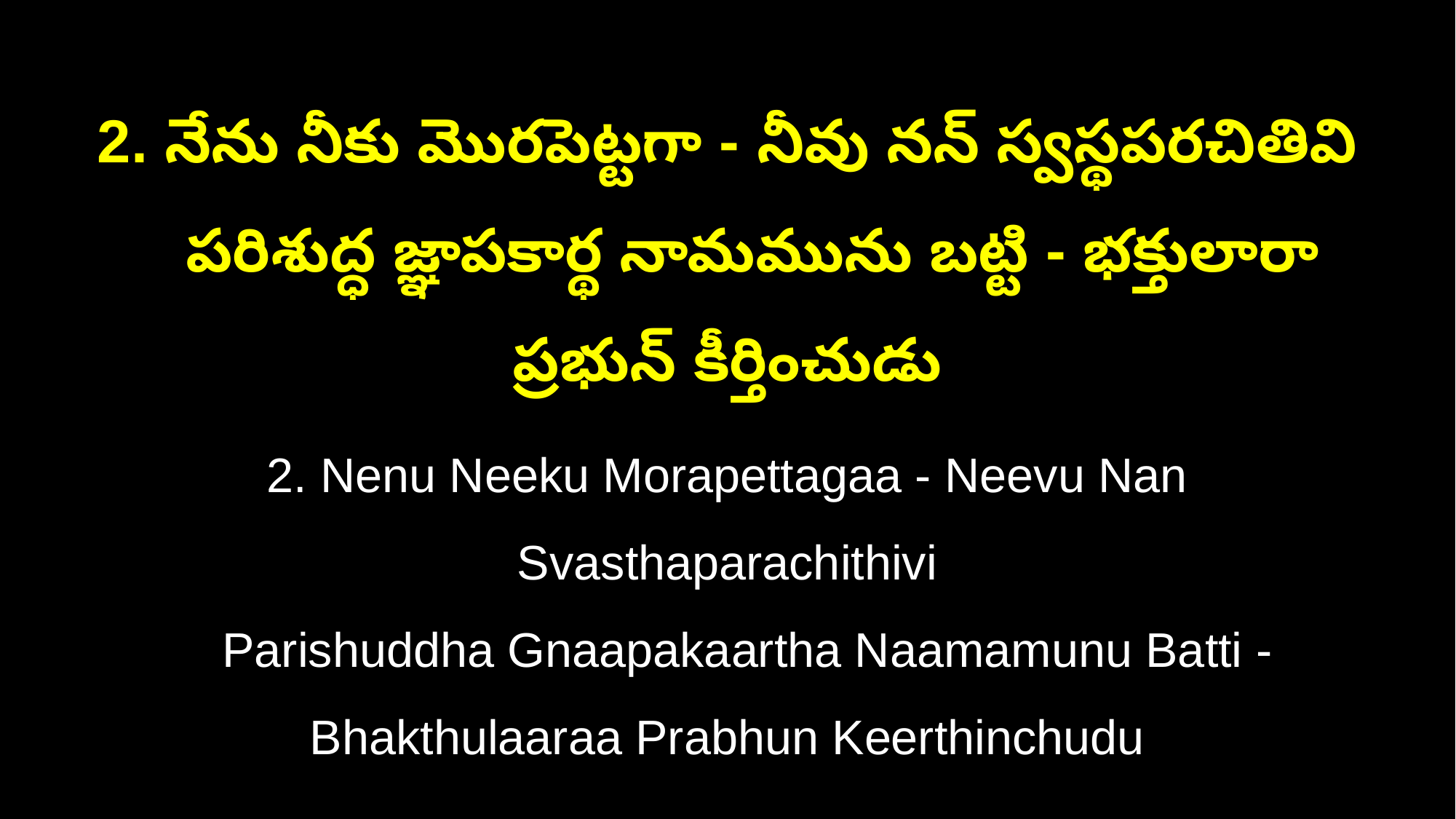

2. నేను నీకు మొరపెట్టగా - నీవు నన్ స్వస్థపరచితివి
   పరిశుద్ధ జ్ఞాపకార్థ నామమును బట్టి - భక్తులారా ప్రభున్ కీర్తించుడు
2. Nenu Neeku Morapettagaa - Neevu Nan Svasthaparachithivi
   Parishuddha Gnaapakaartha Naamamunu Batti - Bhakthulaaraa Prabhun Keerthinchudu